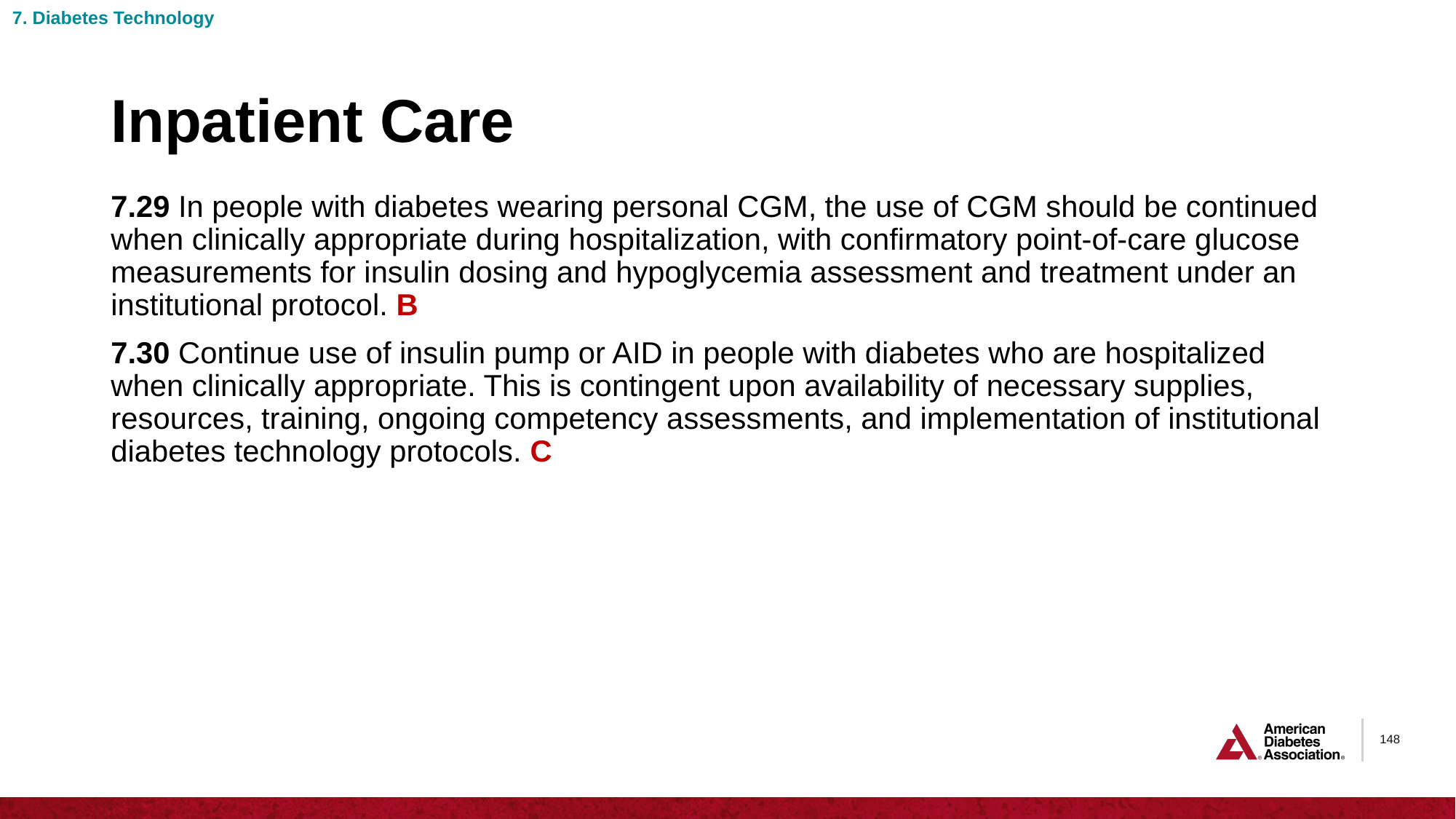

7. Diabetes Technology
# Inpatient Care
7.29 In people with diabetes wearing personal CGM, the use of CGM should be continued when clinically appropriate during hospitalization, with confirmatory point-of-care glucose measurements for insulin dosing and hypoglycemia assessment and treatment under an institutional protocol. B
7.30 Continue use of insulin pump or AID in people with diabetes who are hospitalized when clinically appropriate. This is contingent upon availability of necessary supplies, resources, training, ongoing competency assessments, and implementation of institutional diabetes technology protocols. C
148